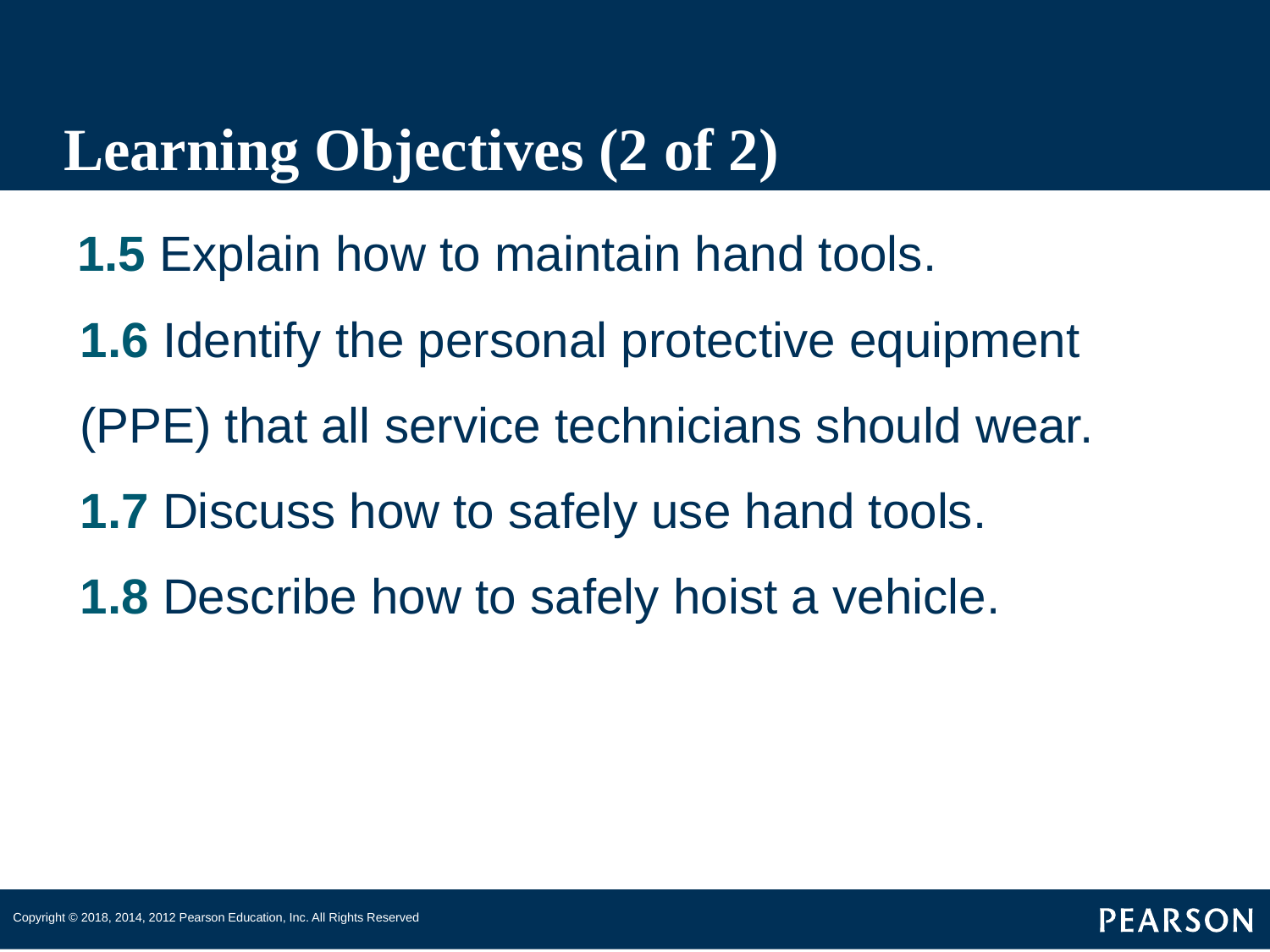

# Learning Objectives (2 of 2)
 1.5 Explain how to maintain hand tools.
1.6 Identify the personal protective equipment
(PPE) that all service technicians should wear.
1.7 Discuss how to safely use hand tools.
1.8 Describe how to safely hoist a vehicle.